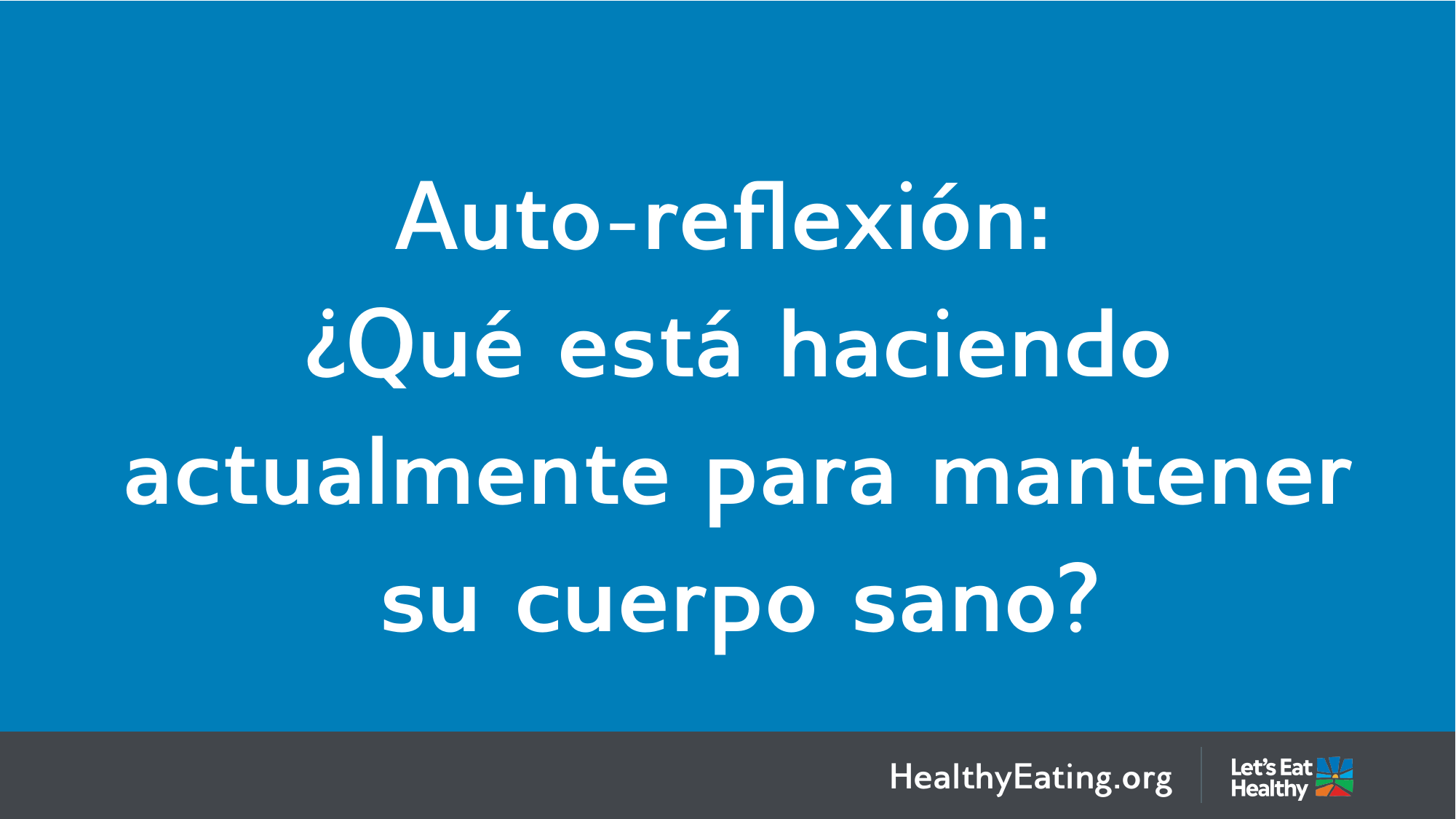

# Auto-reflexión: ¿Qué está haciendo actualmente para mantener su cuerpo sano?